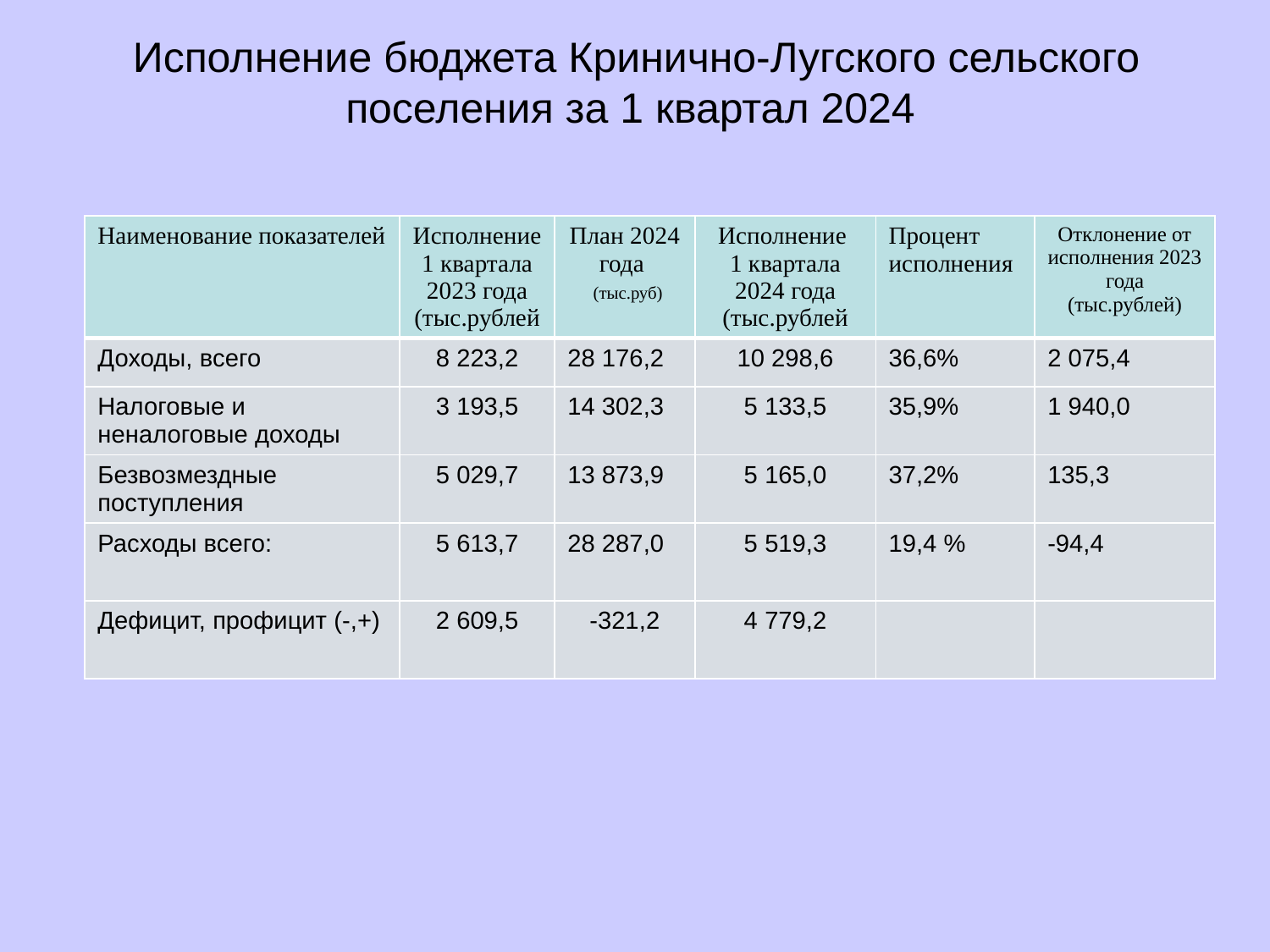

# Исполнение бюджета Кринично-Лугского сельского поселения за 1 квартал 2024
| Наименование показателей | Исполнение 1 квартала 2023 года (тыс.рублей | План 2024 года (тыс.руб) | Исполнение 1 квартала 2024 года (тыс.рублей | Процент исполнения | Отклонение от исполнения 2023 года (тыс.рублей) |
| --- | --- | --- | --- | --- | --- |
| Доходы, всего | 8 223,2 | 28 176,2 | 10 298,6 | 36,6% | 2 075,4 |
| Налоговые и неналоговые доходы | 3 193,5 | 14 302,3 | 5 133,5 | 35,9% | 1 940,0 |
| Безвозмездные поступления | 5 029,7 | 13 873,9 | 5 165,0 | 37,2% | 135,3 |
| Расходы всего: | 5 613,7 | 28 287,0 | 5 519,3 | 19,4 % | -94,4 |
| Дефицит, профицит (-,+) | 2 609,5 | -321,2 | 4 779,2 |  |  |